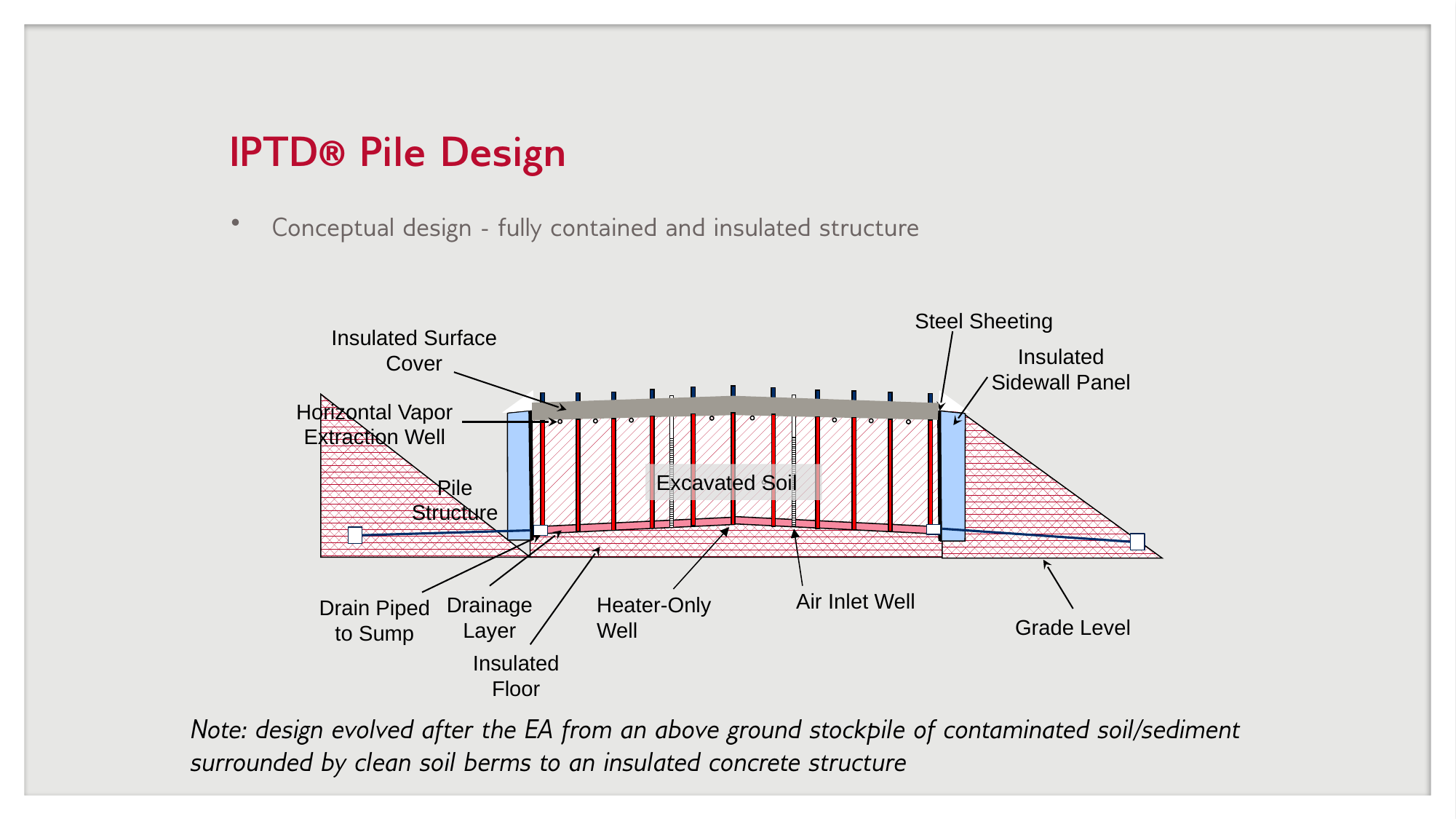

IPTD® Pile Design
Conceptual design - fully contained and insulated structure

Steel Sheeting
Insulated Surface Cover
Insulated Sidewall Panel

Horizontal Vapor Extraction Well

Excavated Soil
Pile Structure

Air Inlet Well
Drainage Layer
Heater-Only Well
Drain Piped to Sump
Grade Level
Insulated Floor
Note: design evolved after the EA from an above ground stockpile of contaminated soil/sediment surrounded by clean soil berms to an insulated concrete structure